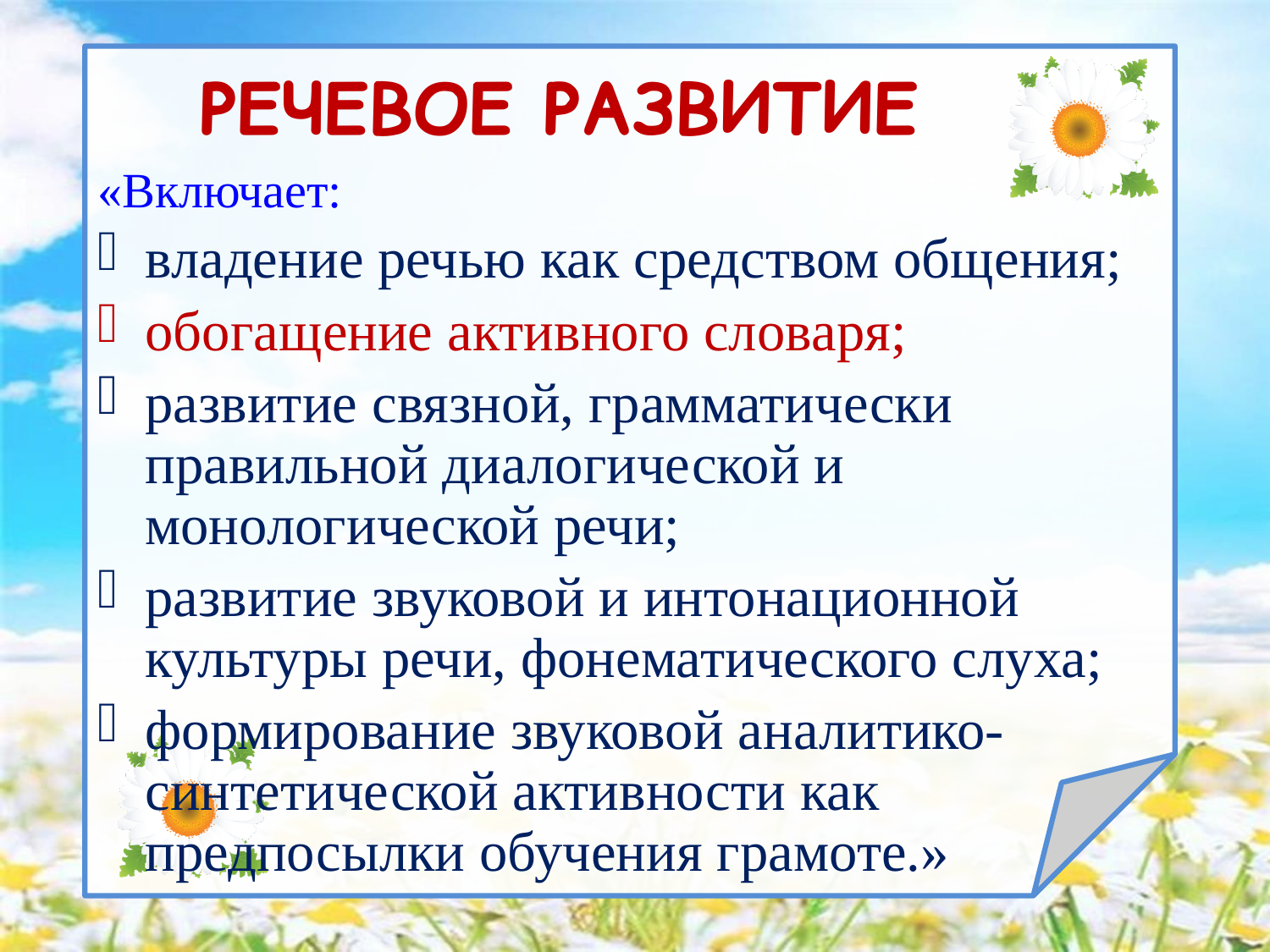

# РЕЧЕВОЕ РАЗВИТИЕ
«Включает:
владение речью как средством общения;
обогащение активного словаря;
развитие связной, грамматически правильной диалогической и монологической речи;
развитие звуковой и интонационной культуры речи, фонематического слуха;
формирование звуковой аналитико-синтетической активности как предпосылки обучения грамоте.»